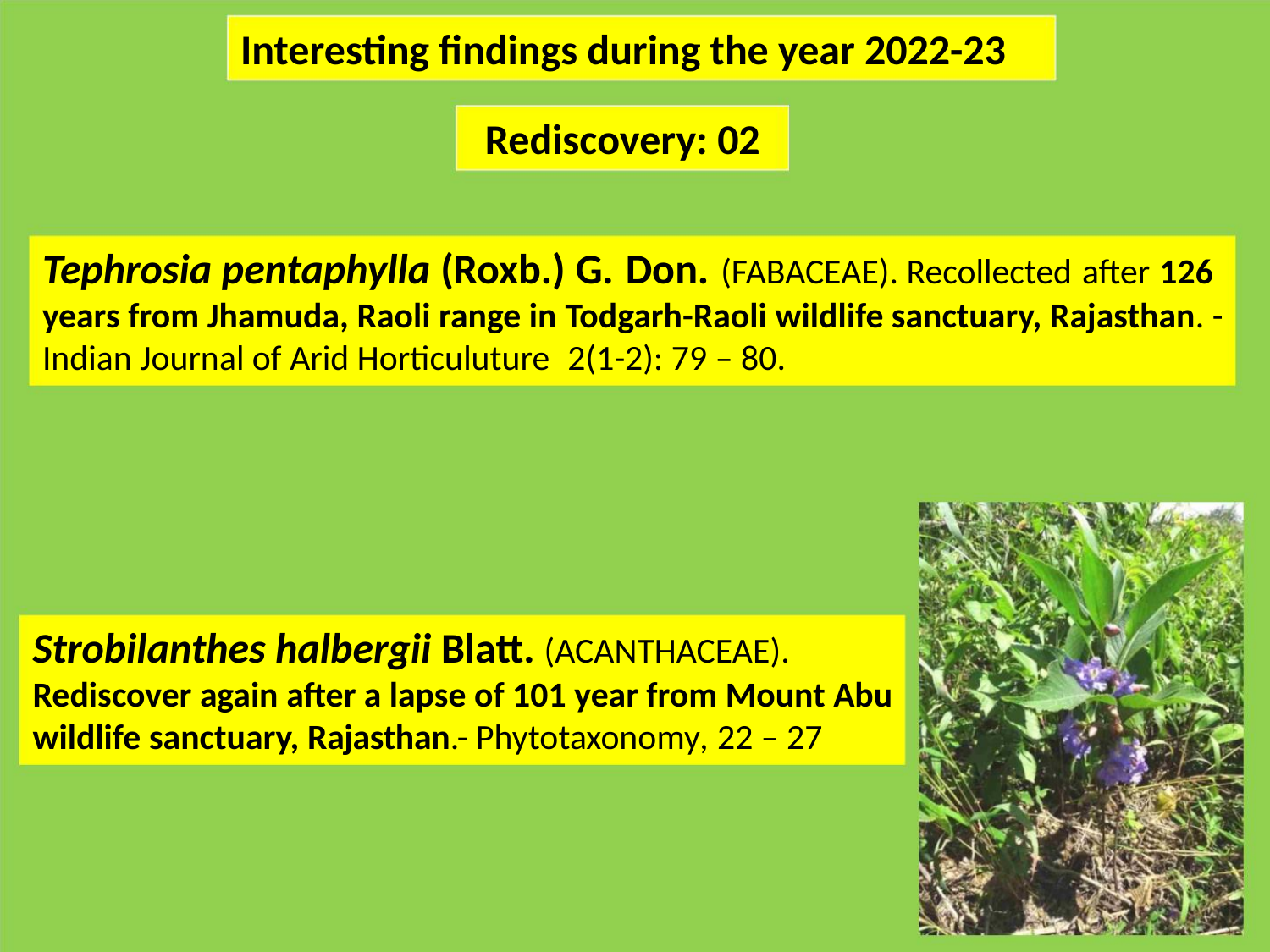

Interesting findings during the year 2022-23
Rediscovery: 02
Tephrosia pentaphylla (Roxb.) G. Don. (FABACEAE). Recollected after 126
years from Jhamuda, Raoli range in Todgarh-Raoli wildlife sanctuary, Rajasthan. -
Indian Journal of Arid Horticuluture 2(1-2): 79 – 80.
Strobilanthes halbergii Blatt. (ACANTHACEAE).
Rediscover again after a lapse of 101 year from Mount Abu
wildlife sanctuary, Rajasthan.- Phytotaxonomy, 22 – 27